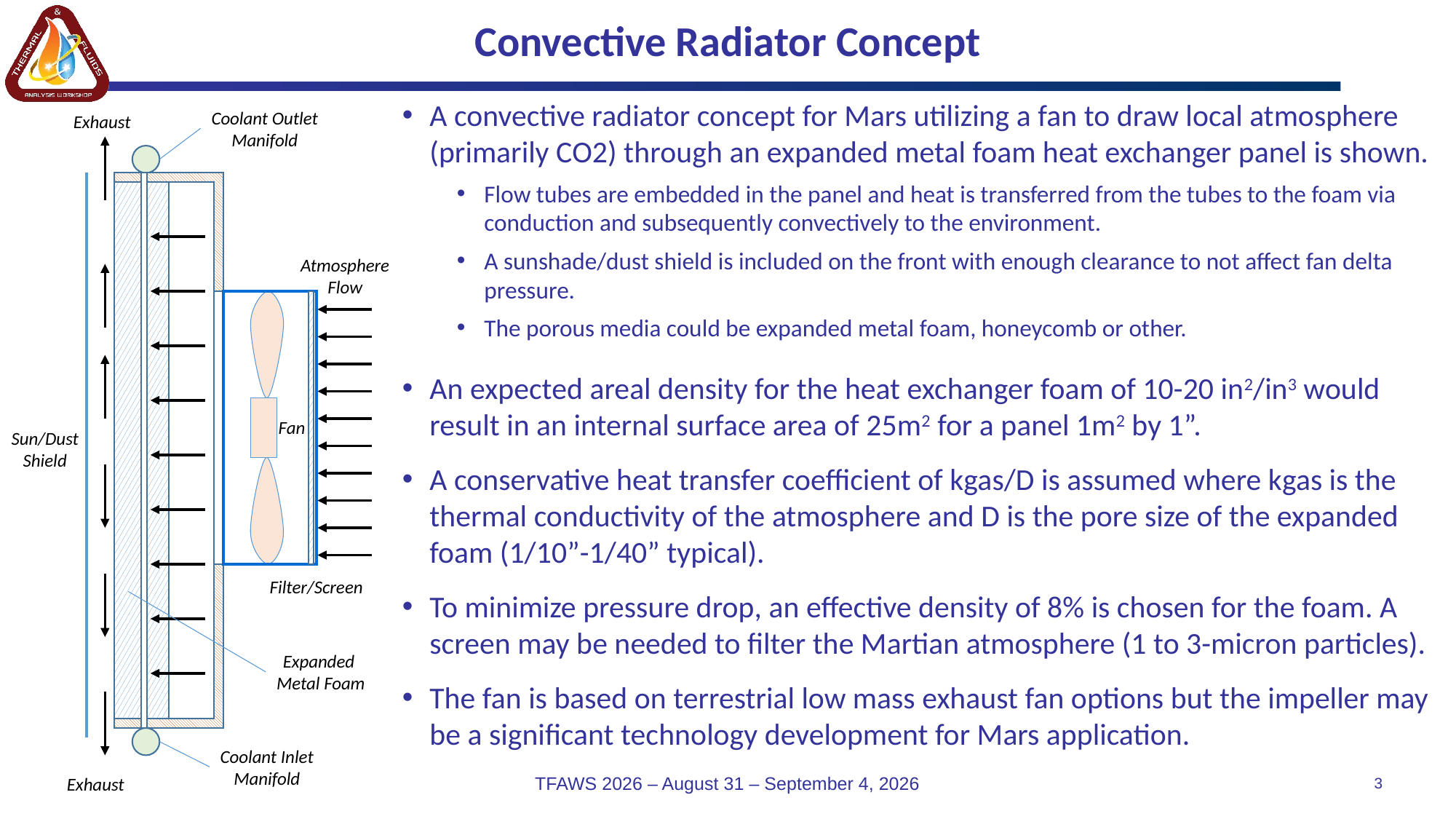

Convective Radiator Concept
A convective radiator concept for Mars utilizing a fan to draw local atmosphere (primarily CO2) through an expanded metal foam heat exchanger panel is shown.
Flow tubes are embedded in the panel and heat is transferred from the tubes to the foam via conduction and subsequently convectively to the environment.
A sunshade/dust shield is included on the front with enough clearance to not affect fan delta pressure.
The porous media could be expanded metal foam, honeycomb or other.
An expected areal density for the heat exchanger foam of 10-20 in2/in3 would result in an internal surface area of 25m2 for a panel 1m2 by 1”.
A conservative heat transfer coefficient of kgas/D is assumed where kgas is the thermal conductivity of the atmosphere and D is the pore size of the expanded foam (1/10”-1/40” typical).
To minimize pressure drop, an effective density of 8% is chosen for the foam. A screen may be needed to filter the Martian atmosphere (1 to 3-micron particles).
The fan is based on terrestrial low mass exhaust fan options but the impeller may be a significant technology development for Mars application.

Coolant Outlet
Manifold
Exhaust
Atmosphere
Flow

Fan
Sun/Dust
Shield
Filter/Screen
Expanded
Metal Foam
Coolant Inlet
Manifold
TFAWS 2026 – August 31 – September 4, 2026
3
Exhaust